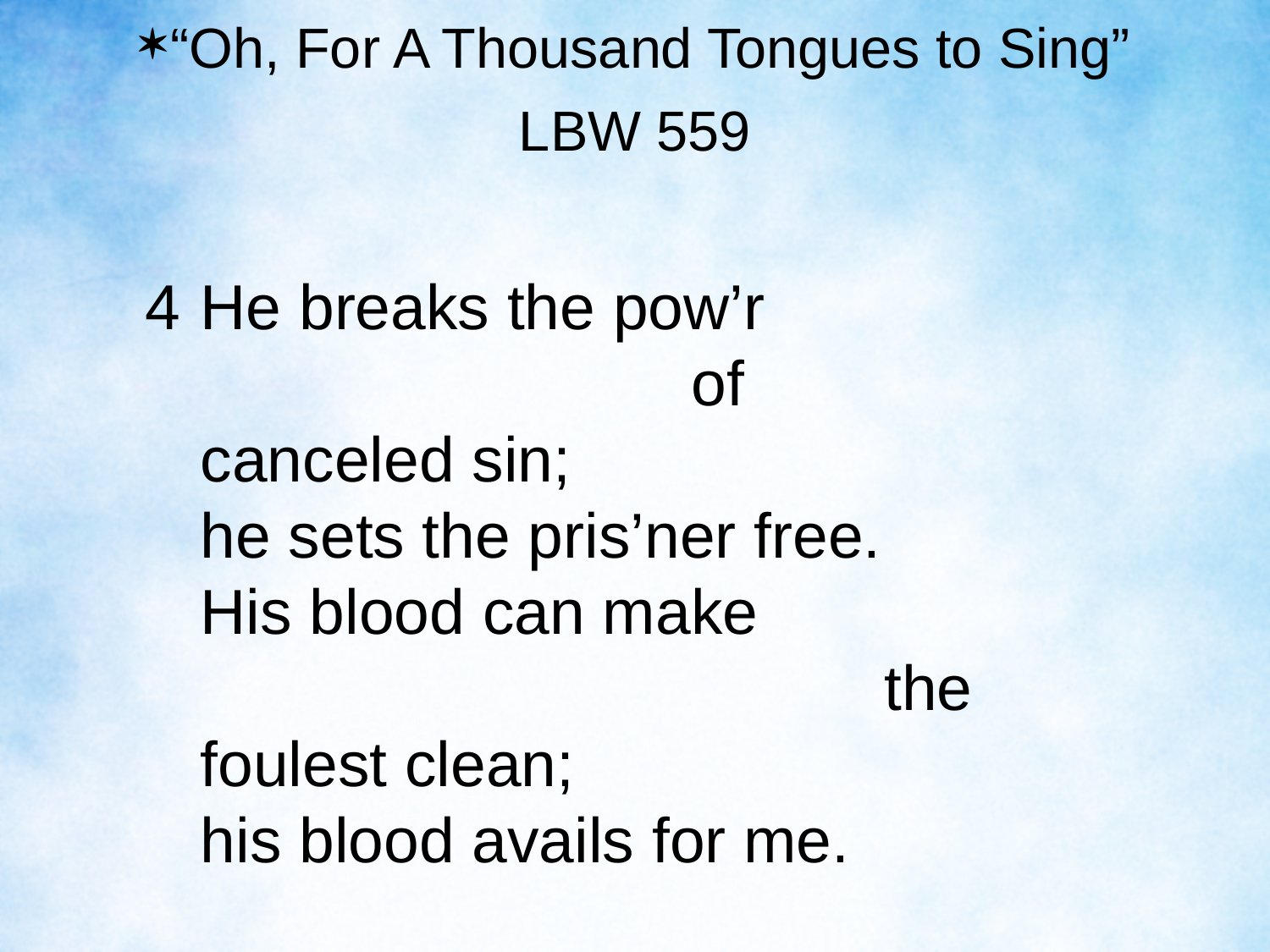

“Oh, For A Thousand Tongues to Sing”
LBW 559
4	He breaks the pow’r                                         of canceled sin;
	he sets the pris’ner free.
	His blood can make                                                     the foulest clean;
	his blood avails for me.